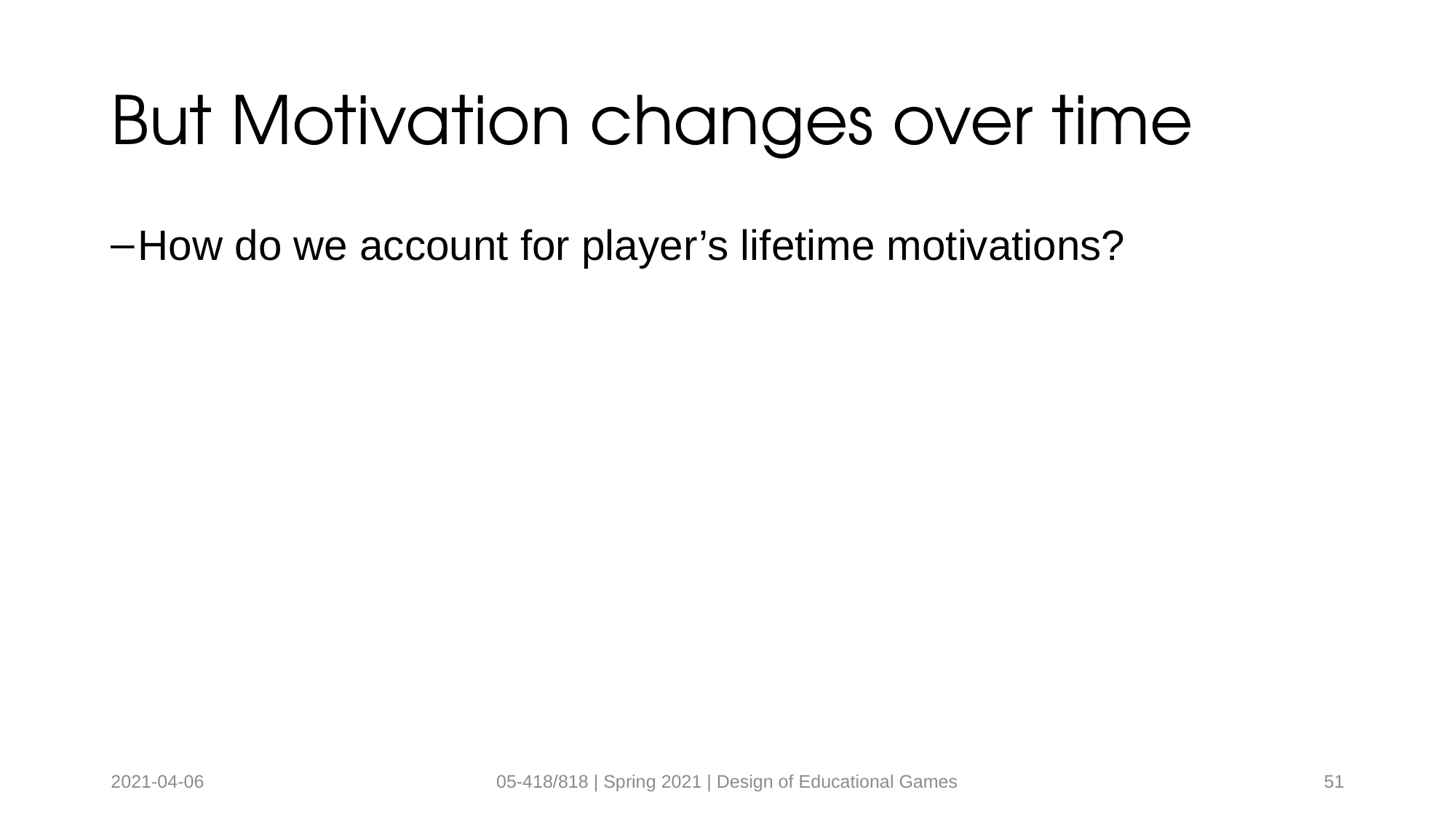

# But Motivation changes over time
How do we account for player’s lifetime motivations?

2021-04-06
05-418/818 | Spring 2021 | Design of Educational Games
51